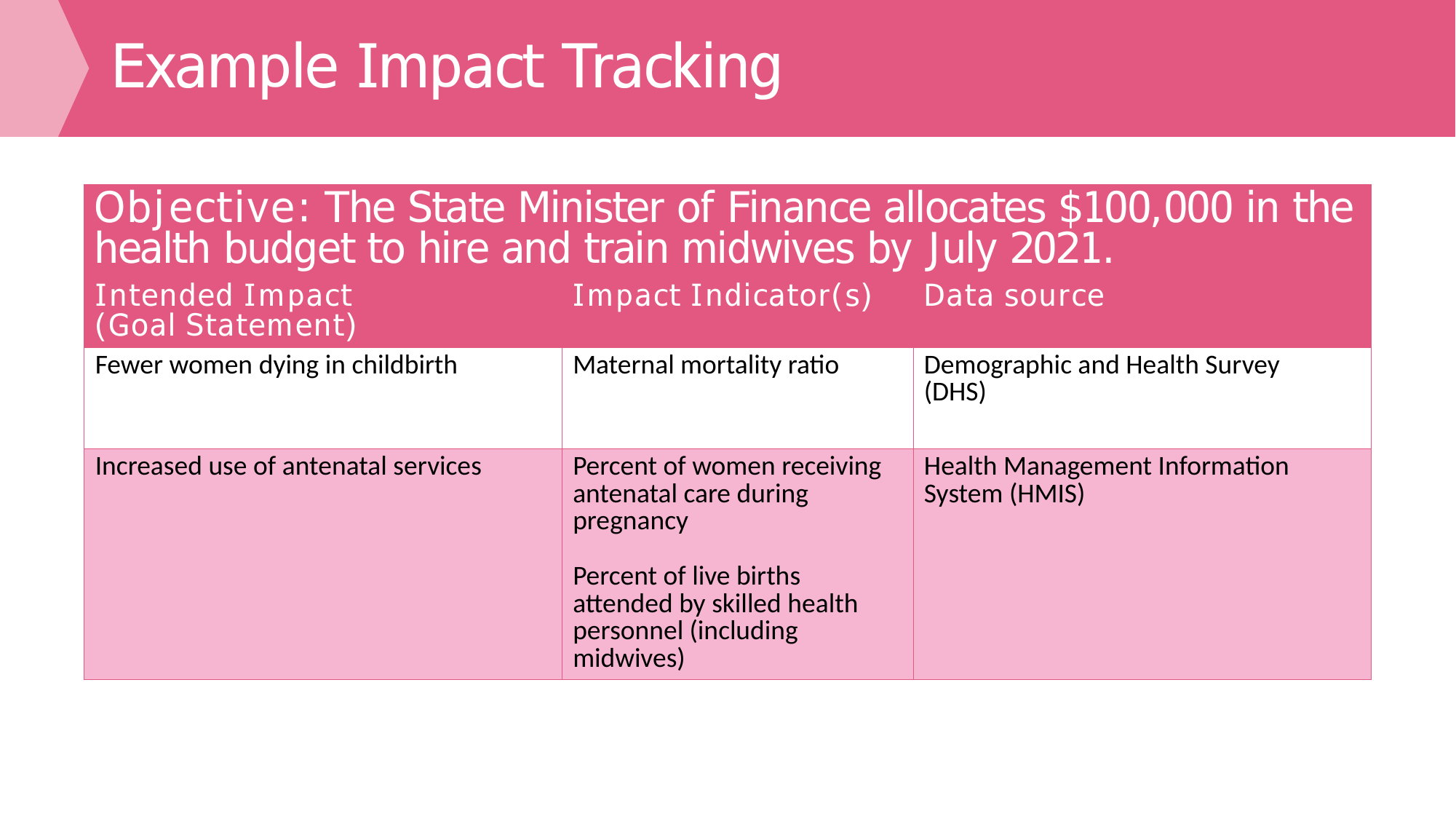

# Example Impact Tracking

| Objective: The State Minister of Finance allocates $100,000 in the health budget to hire and train midwives by July 2021. |  |  |
| --- | --- | --- |
| Intended Impact (Goal Statement) | Impact Indicator(s) | Data source |
| Fewer women dying in childbirth | Maternal mortality ratio | Demographic and Health Survey (DHS) |
| Increased use of antenatal services | Percent of women receiving antenatal care during pregnancy Percent of live births attended by skilled health personnel (including midwives) | Health Management Information System (HMIS) |